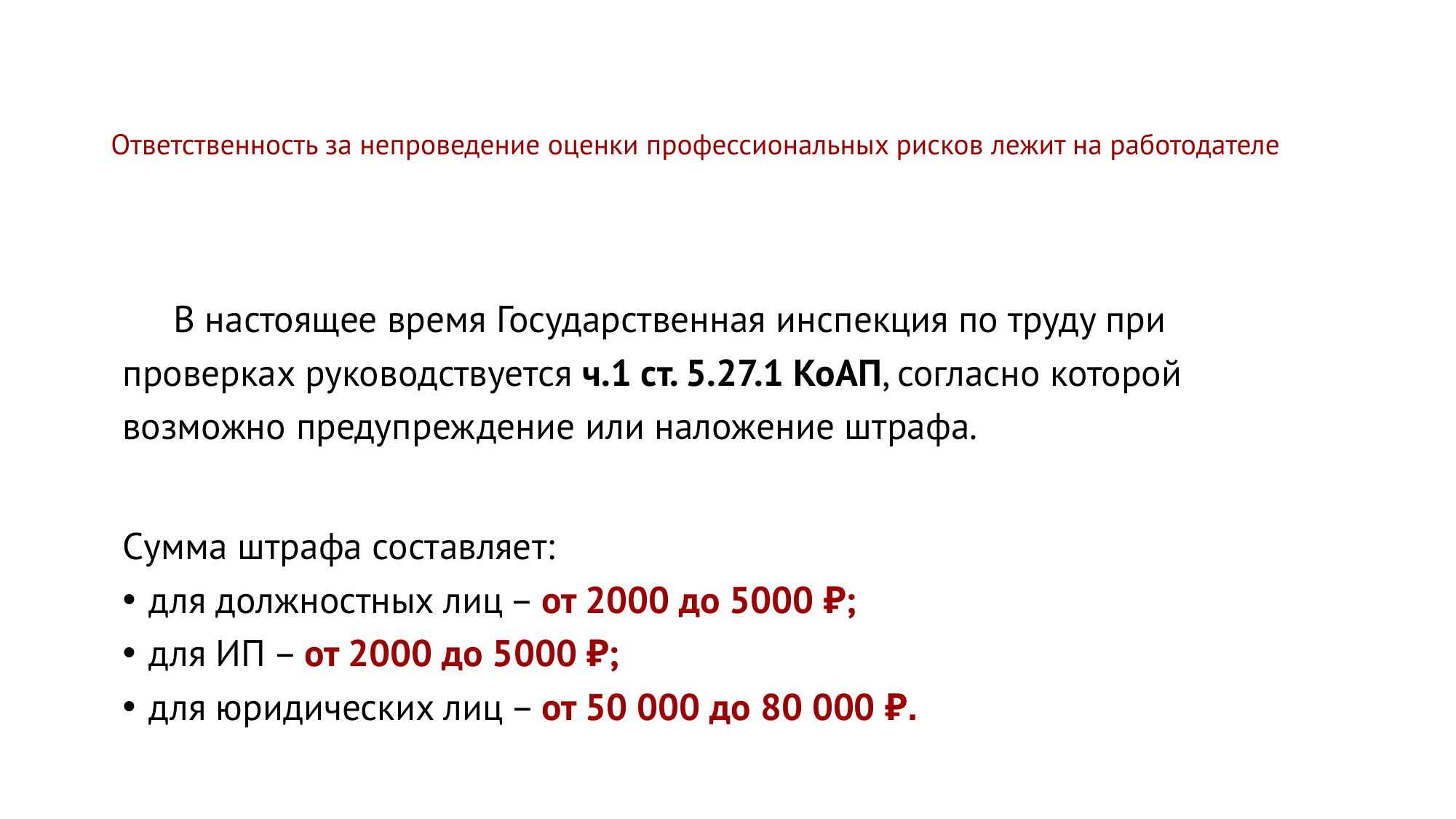

# Ответственность за непроведение оценки профессиональных рисков лежит на работодателе
В настоящее время Государственная инспекция по труду при проверках руководствуется ч.1 ст. 5.27.1 КоАП, согласно которой возможно предупреждение или наложение штрафа.

Сумма штрафа составляет:
для должностных лиц – от 2000 до 5000 ₽;
для ИП – от 2000 до 5000 ₽;
для юридических лиц – от 50 000 до 80 000 ₽.